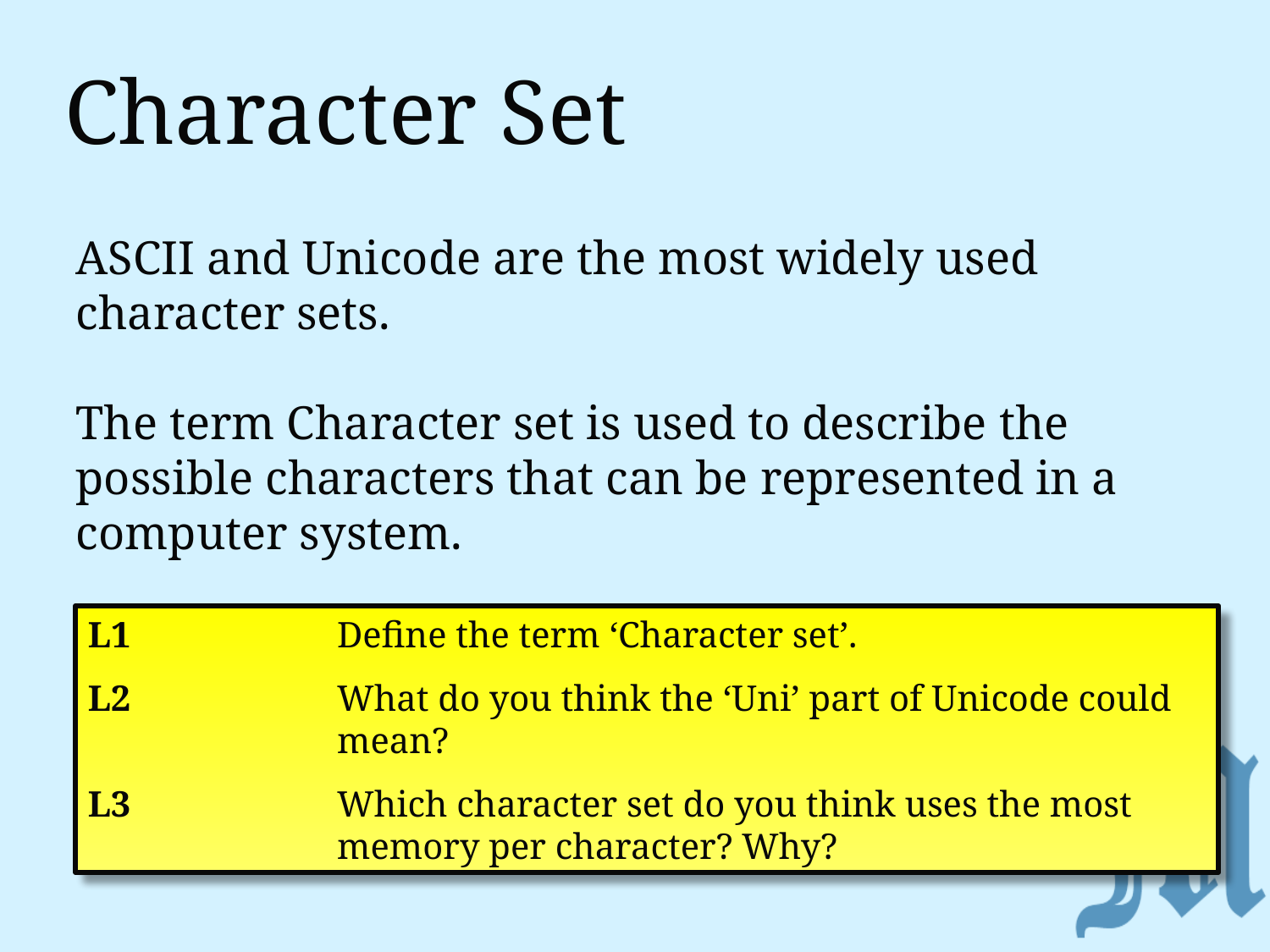

# Character Set
ASCII and Unicode are the most widely used character sets.

The term Character set is used to describe the possible characters that can be represented in a computer system.
L1	Define the term ‘Character set’.
L2	What do you think the ‘Uni’ part of Unicode could mean?
L3	Which character set do you think uses the most memory per character? Why?